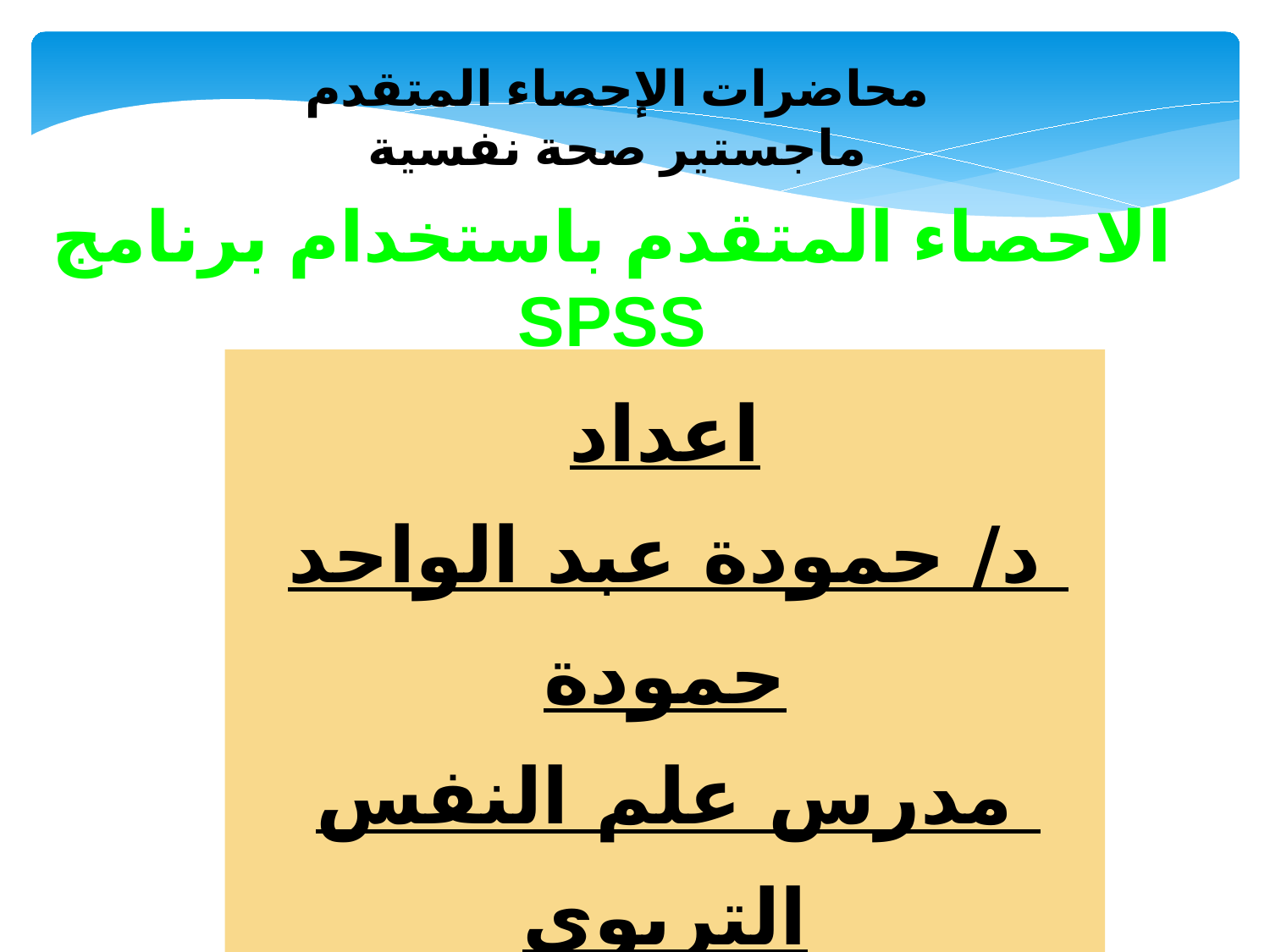

محاضرات الإحصاء المتقدم
ماجستير صحة نفسية
الاحصاء المتقدم باستخدام برنامج SPSS
اعداد
د/ حمودة عبد الواحد حمودة
مدرس علم النفس التربوي
كلية التربية – جامعة الوادي